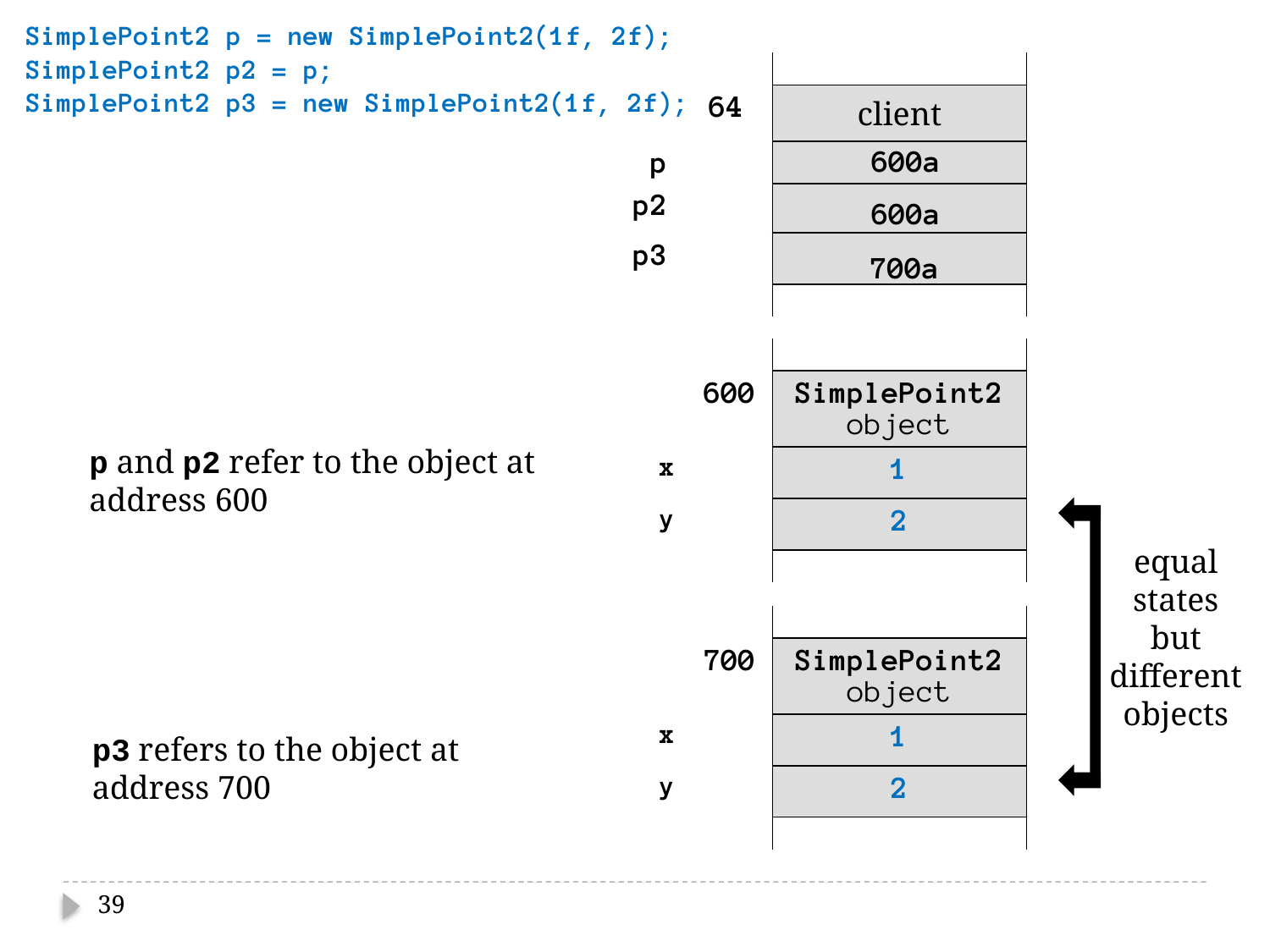

SimplePoint2 p = new SimplePoint2(1f, 2f);
SimplePoint2 p2 = p;
SimplePoint2 p3 = new SimplePoint2(1f, 2f);
|  |  |  |
| --- | --- | --- |
|  | 64 | client |
| p |  |  |
|  |  |  |
600a
| p2 |  |  |
| --- | --- | --- |
|  |  |  |
600a
| p3 |  |  |
| --- | --- | --- |
|  |  |  |
700a
|  |  |  |
| --- | --- | --- |
|  | 600 | SimplePoint2 object |
| x |  | 1 |
| y |  | 2 |
|  |  |  |
p and p2 refer to the object at
address 600

equal
states
but
different
objects
|  |  |  |
| --- | --- | --- |
|  | 700 | SimplePoint2 object |
| x |  | 1 |
| y |  | 2 |
|  |  |  |
p3 refers to the object at
address 700

39